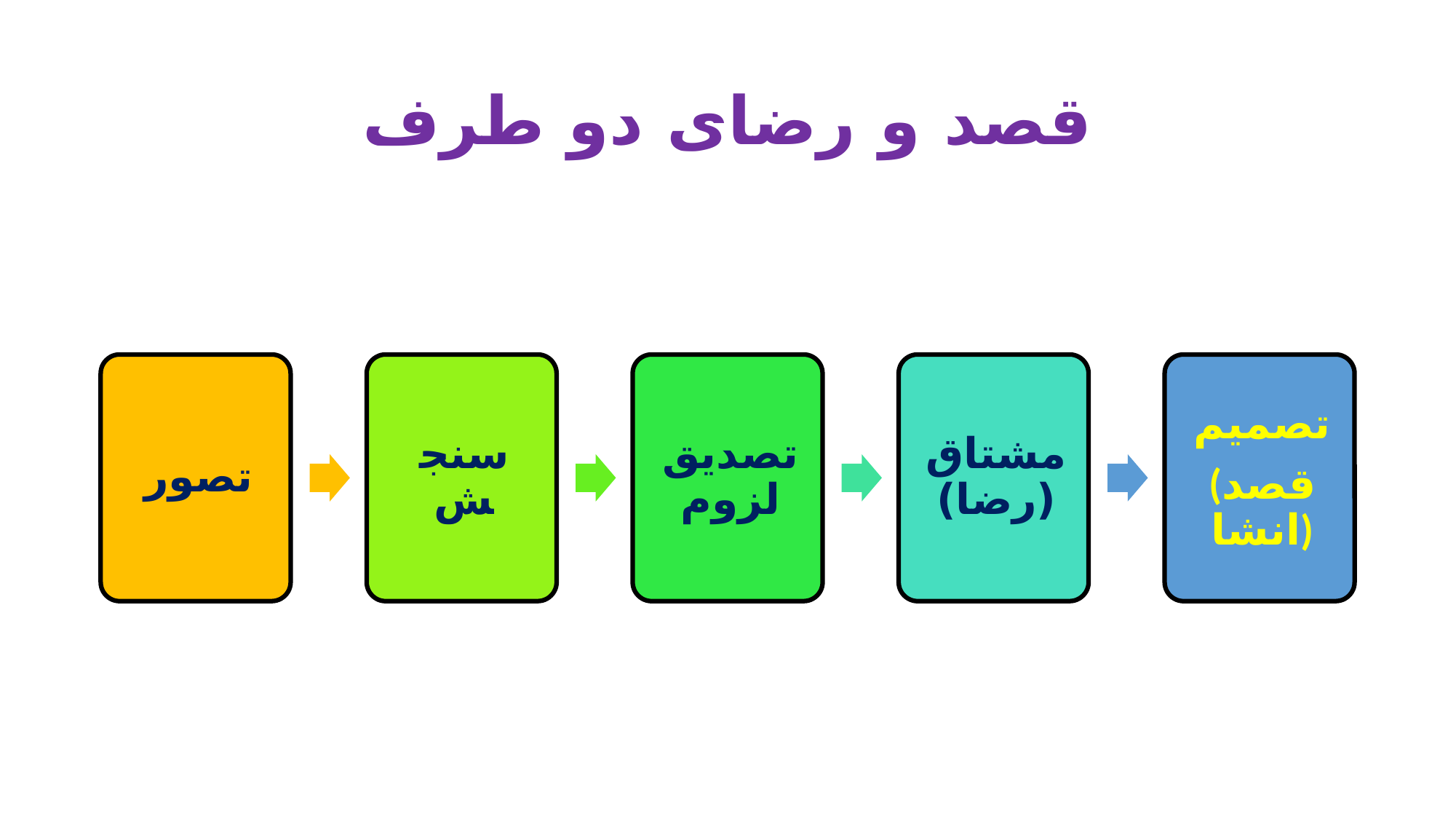

# قصد و رضای دو طرف
تصور

سنجش

تصدیق لزوم

مشتاق (رضا)

تصمیم
(قصد انشا)